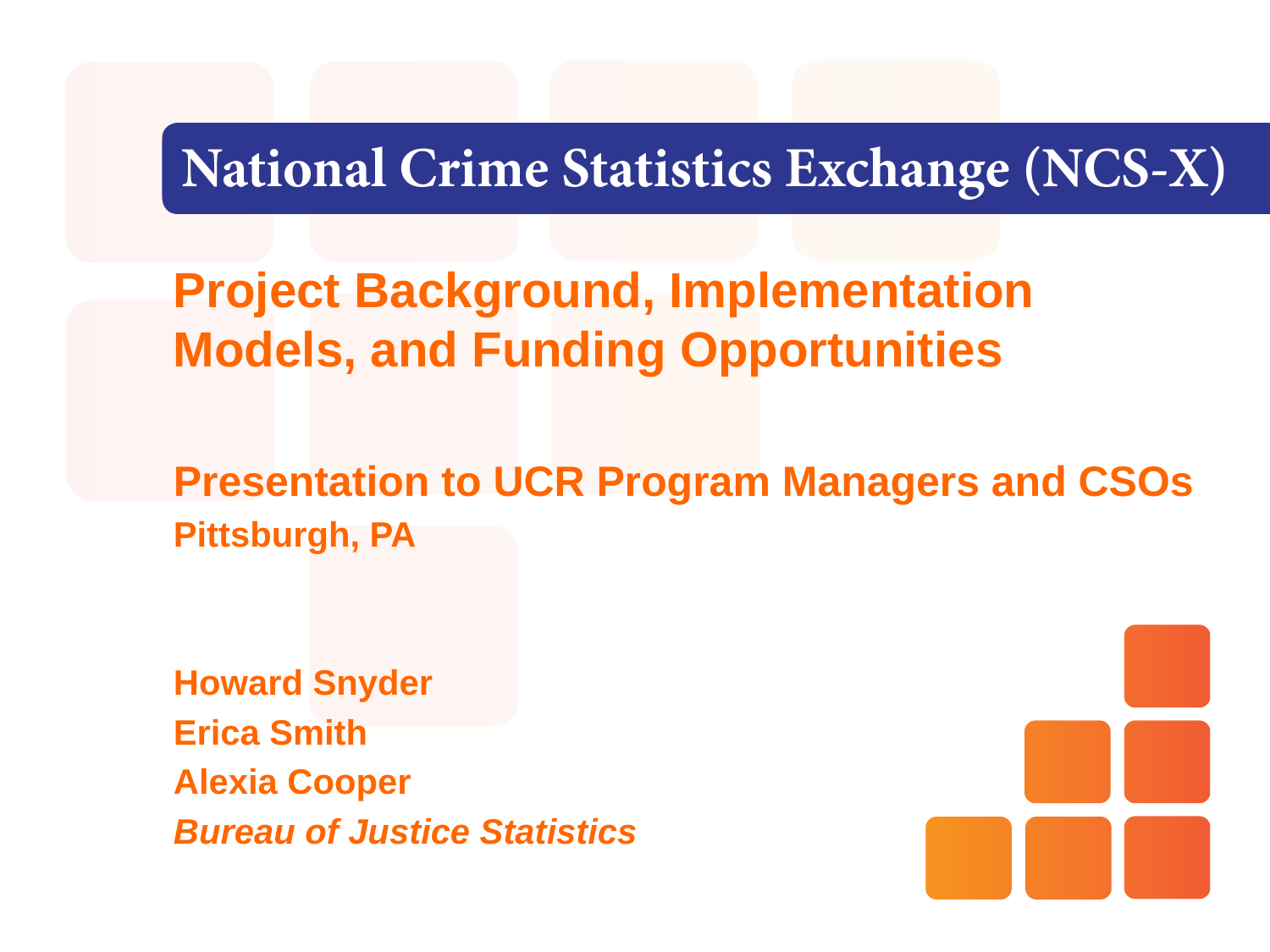

Project Background, Implementation Models, and Funding Opportunities

Presentation to UCR Program Managers and CSOs
Pittsburgh, PA

Howard Snyder
Erica Smith
Alexia Cooper
Bureau of Justice Statistics